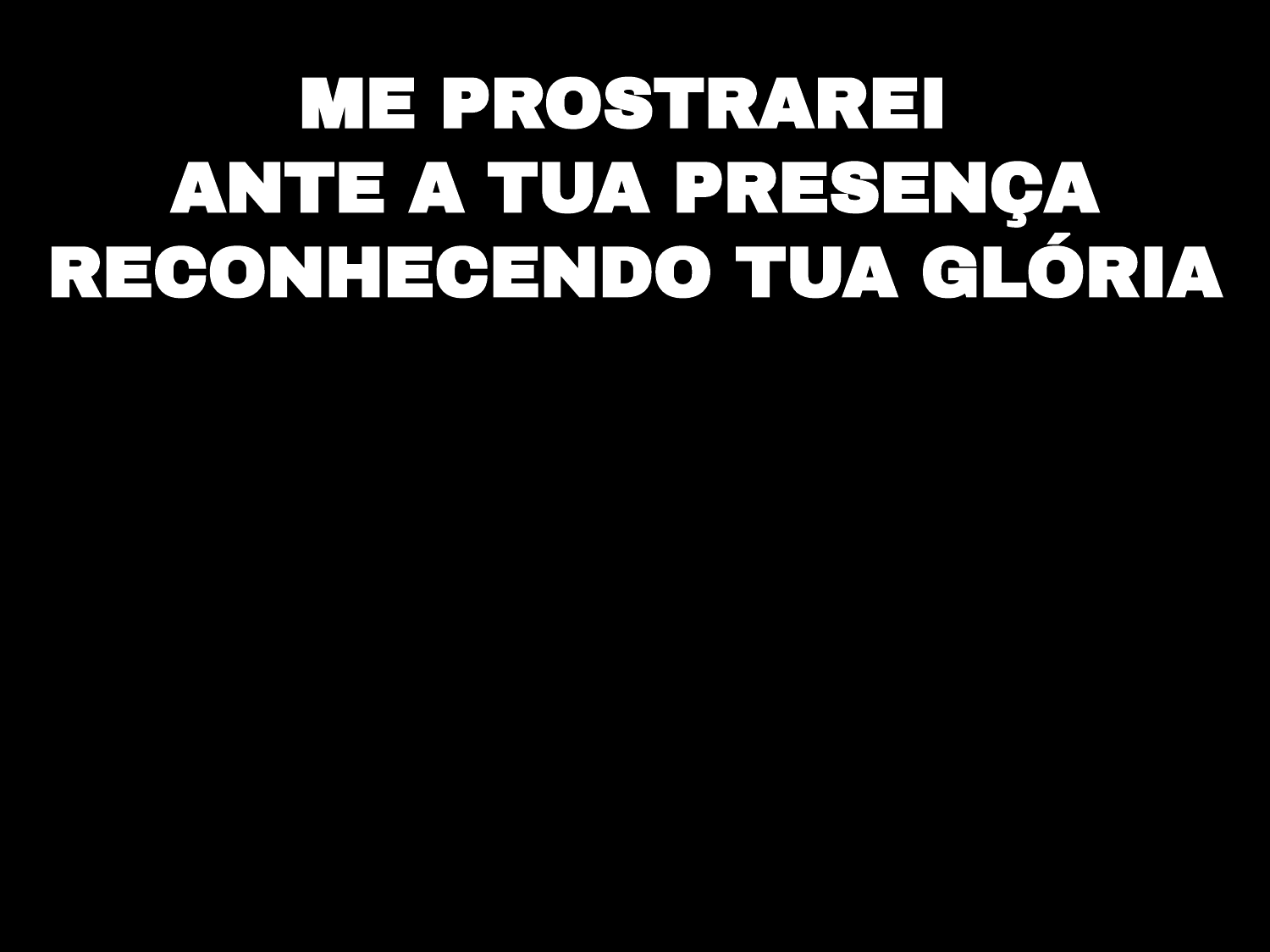

# ME PROSTRAREI ANTE A TUA PRESENÇA RECONHECENDO TUA GLÓRIA